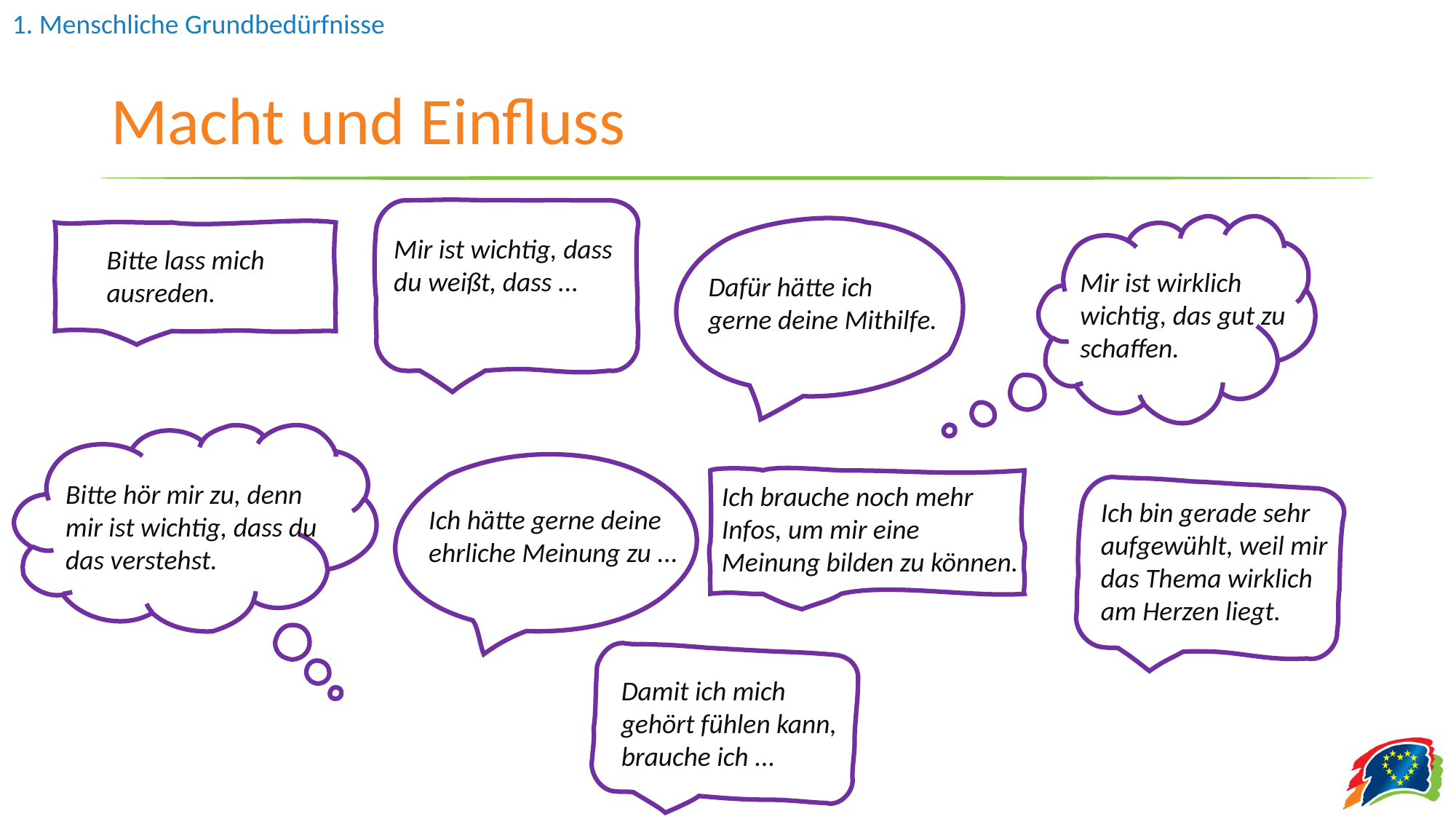

# Macht und Einfluss

Mir ist wichtig, dass du weißt, dass ...
Bitte lass mich ausreden.
Mir ist wirklich wichtig, das gut zu schaffen.
Dafür hätte ich gerne deine Mithilfe.

Bitte hör mir zu, denn mir ist wichtig, dass du das verstehst.
Ich brauche noch mehr Infos, um mir eine Meinung bilden zu können.

Ich bin gerade sehr aufgewühlt, weil mir das Thema wirklich am Herzen liegt.
Ich hätte gerne deine ehrliche Meinung zu ...

Damit ich mich gehört fühlen kann, brauche ich ...